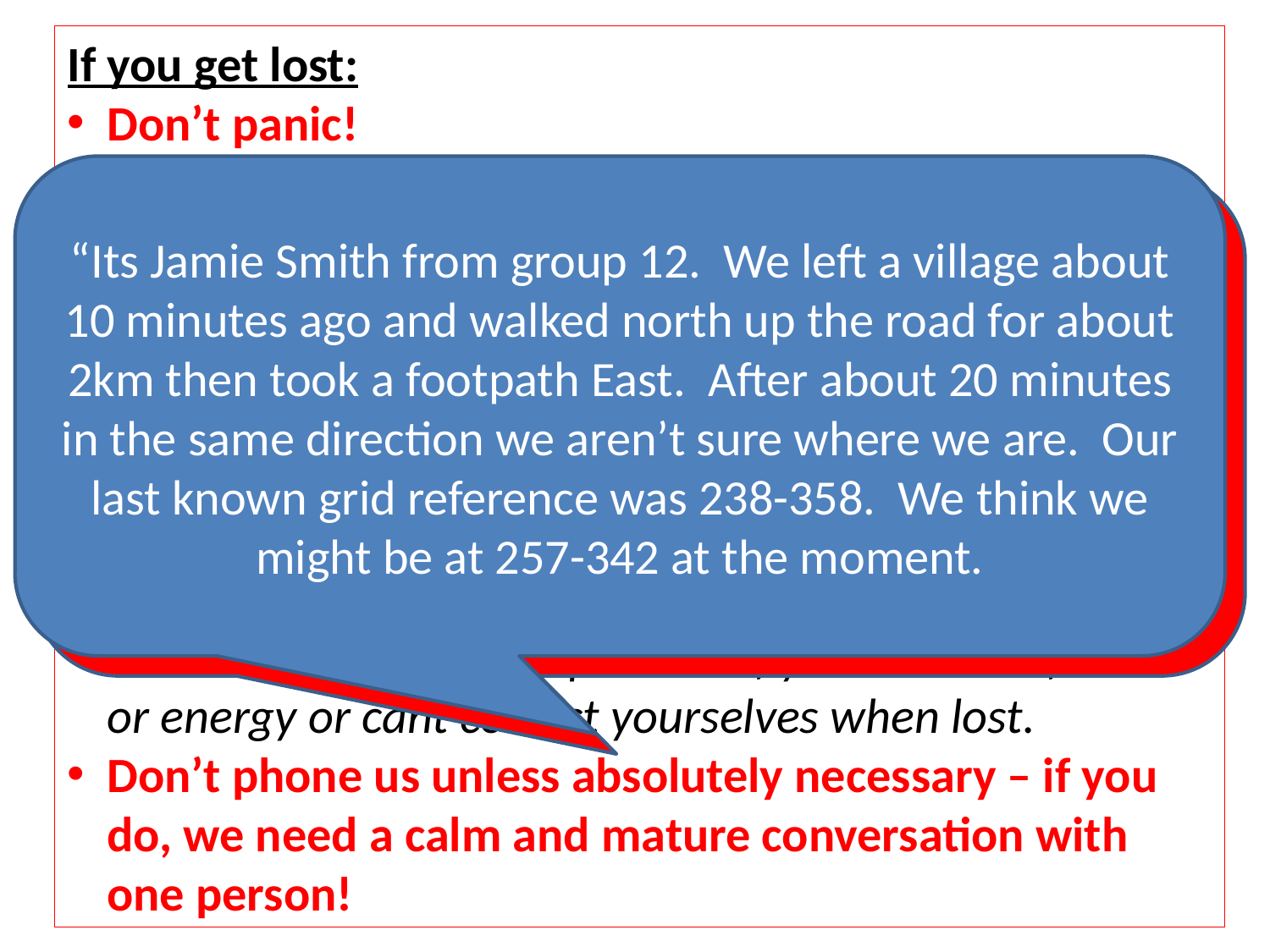

If you get lost:
Don’t panic!
If you know where you are on the map, plan a new route to your checkpoint
OR retrace your steps and get back on your route
OR head for a ‘collecting feature’ (road, river) or follow a natural feature (eg. A valley, stream) likely to lead to habitation – go downhill, not up!!
You wont fail an expedition for getting lost but you have to correct yourself quickly.
You will not pass the expedition if you run out of time or energy or cant correct yourselves when lost.
Don’t phone us unless absolutely necessary – if you do, we need a calm and mature conversation with one person!
“Its Jamie Smith from group 12.  We left a village about 10 minutes ago and walked north up the road for about 2km then took a footpath East.  After about 20 minutes in the same direction we aren’t sure where we are.  Our last known grid reference was 238-358.  We think we might be at 257-342 at the moment.
“Hi Sir, its me !
We are lost in a field…..there are cows.  I can see some trees.  Do you know where we are?”
(we get this a lot!!)